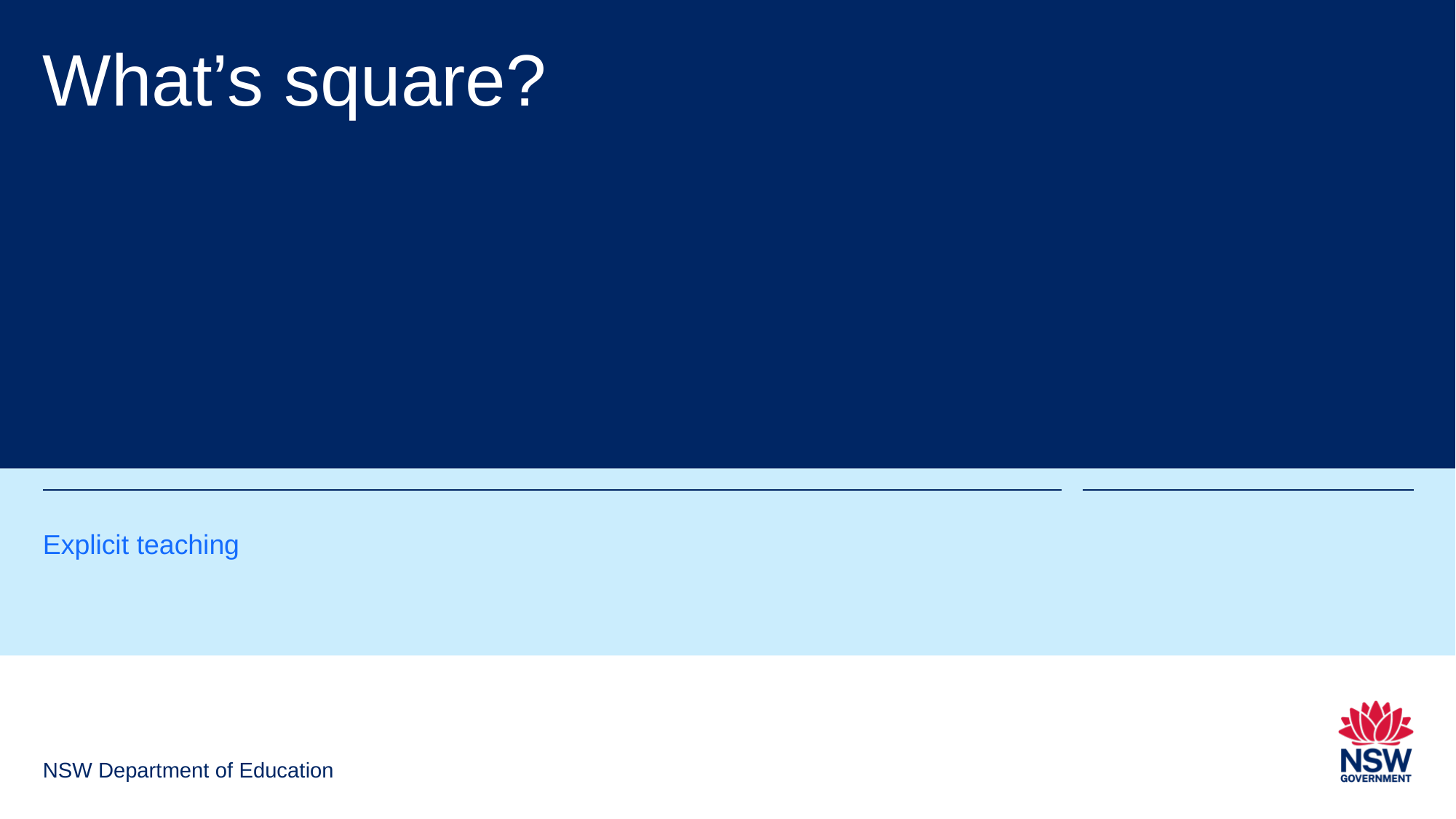

# What’s square?
Explicit teaching
NSW Department of Education